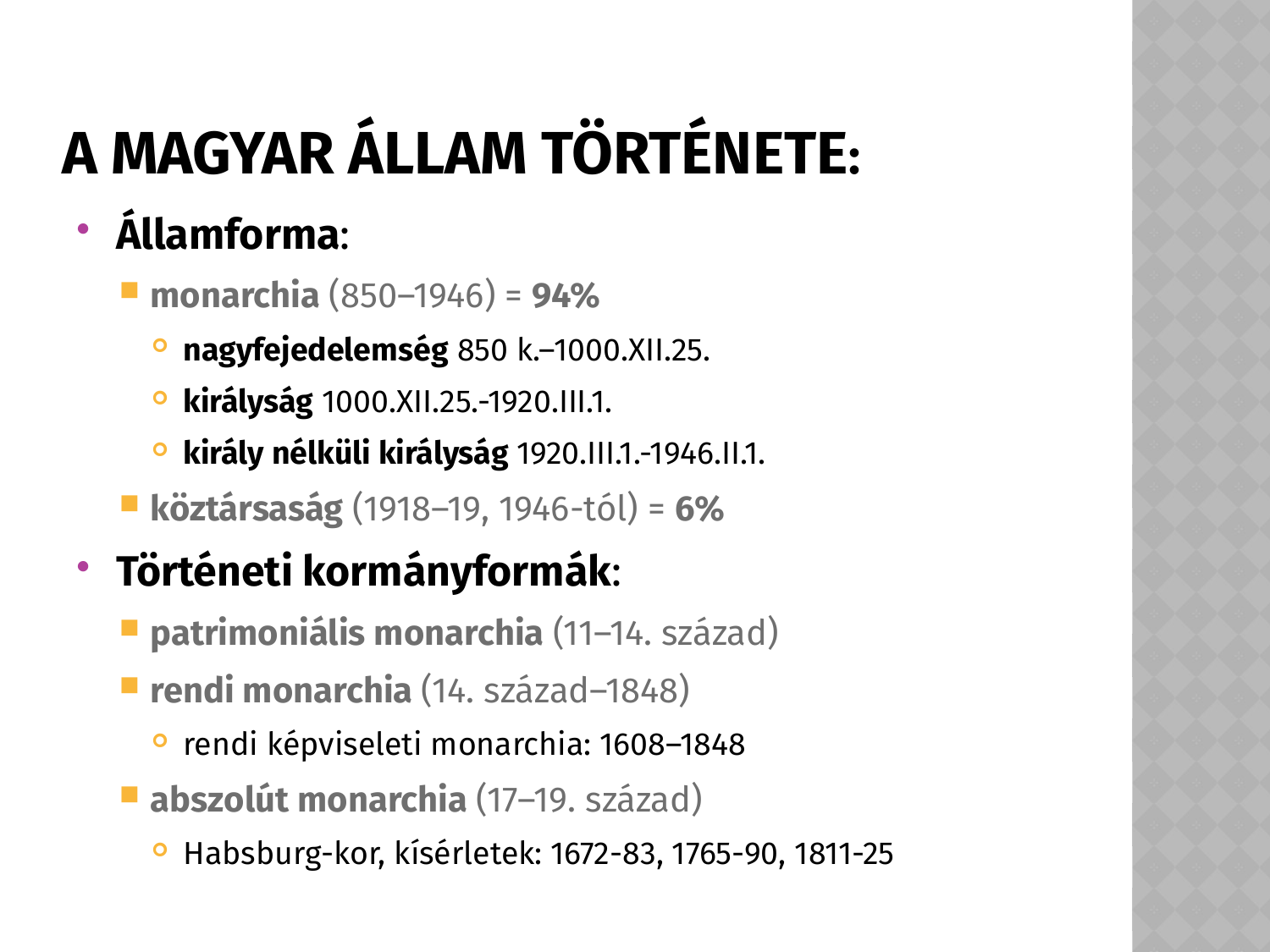

# A MAGYAR ÁLLAM TÖRTÉNETE:
Államforma:
monarchia (850–1946) = 94%
nagyfejedelemség 850 k.–1000.XII.25.
királyság 1000.XII.25.-1920.III.1.
király nélküli királyság 1920.III.1.-1946.II.1.
köztársaság (1918–19, 1946-tól) = 6%
Történeti kormányformák:
patrimoniális monarchia (11–14. század)
rendi monarchia (14. század–1848)
rendi képviseleti monarchia: 1608–1848
abszolút monarchia (17–19. század)
Habsburg-kor, kísérletek: 1672-83, 1765-90, 1811-25